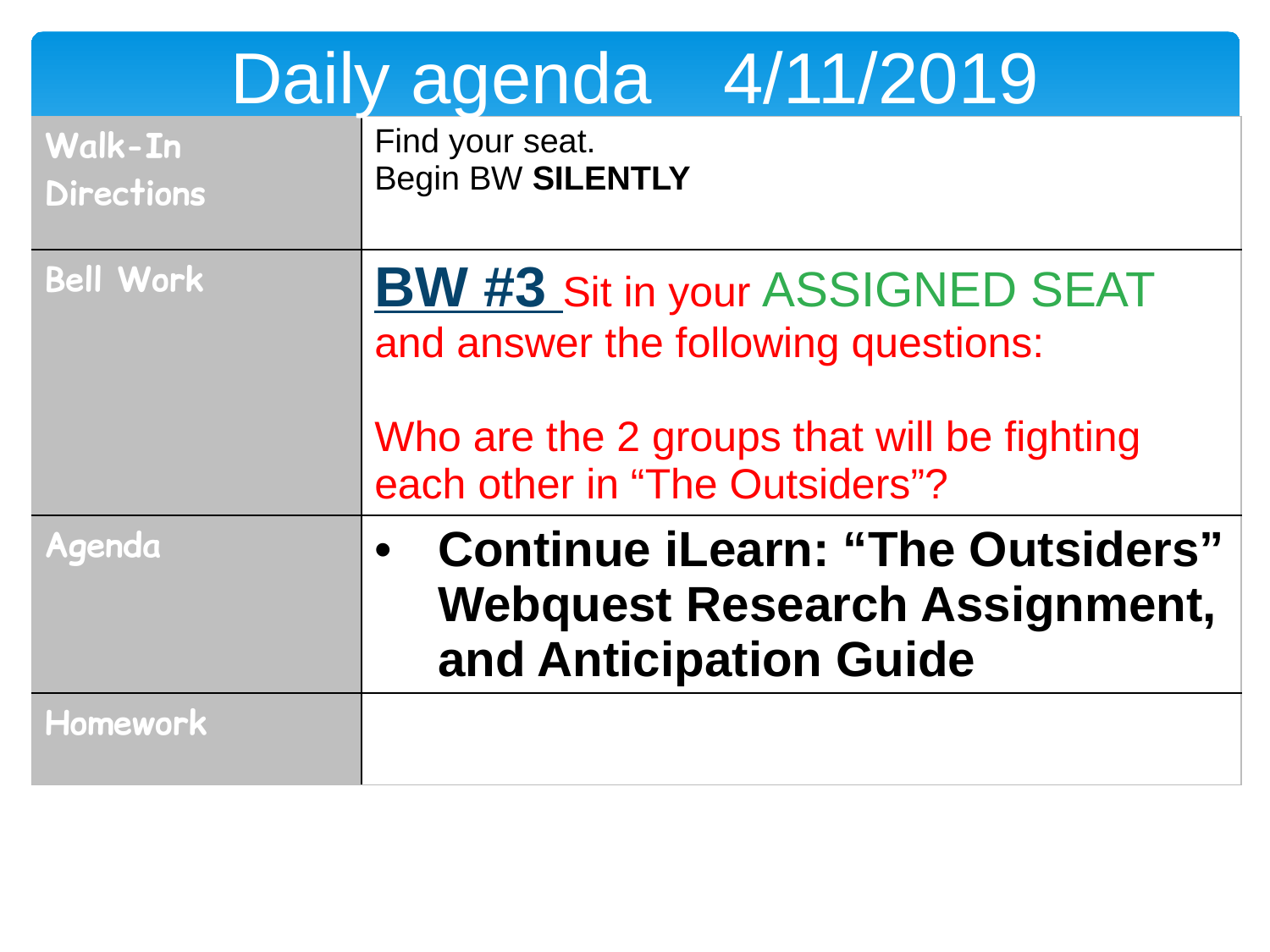

Daily agenda	 4/11/2019
| Walk-In Directions | Find your seat. Begin BW SILENTLY |
| --- | --- |
| Bell Work | BW #3 Sit in your ASSIGNED SEAT and answer the following questions: Who are the 2 groups that will be fighting each other in “The Outsiders”? |
| Agenda | Continue iLearn: “The Outsiders” Webquest Research Assignment, and Anticipation Guide |
| Homework |  |